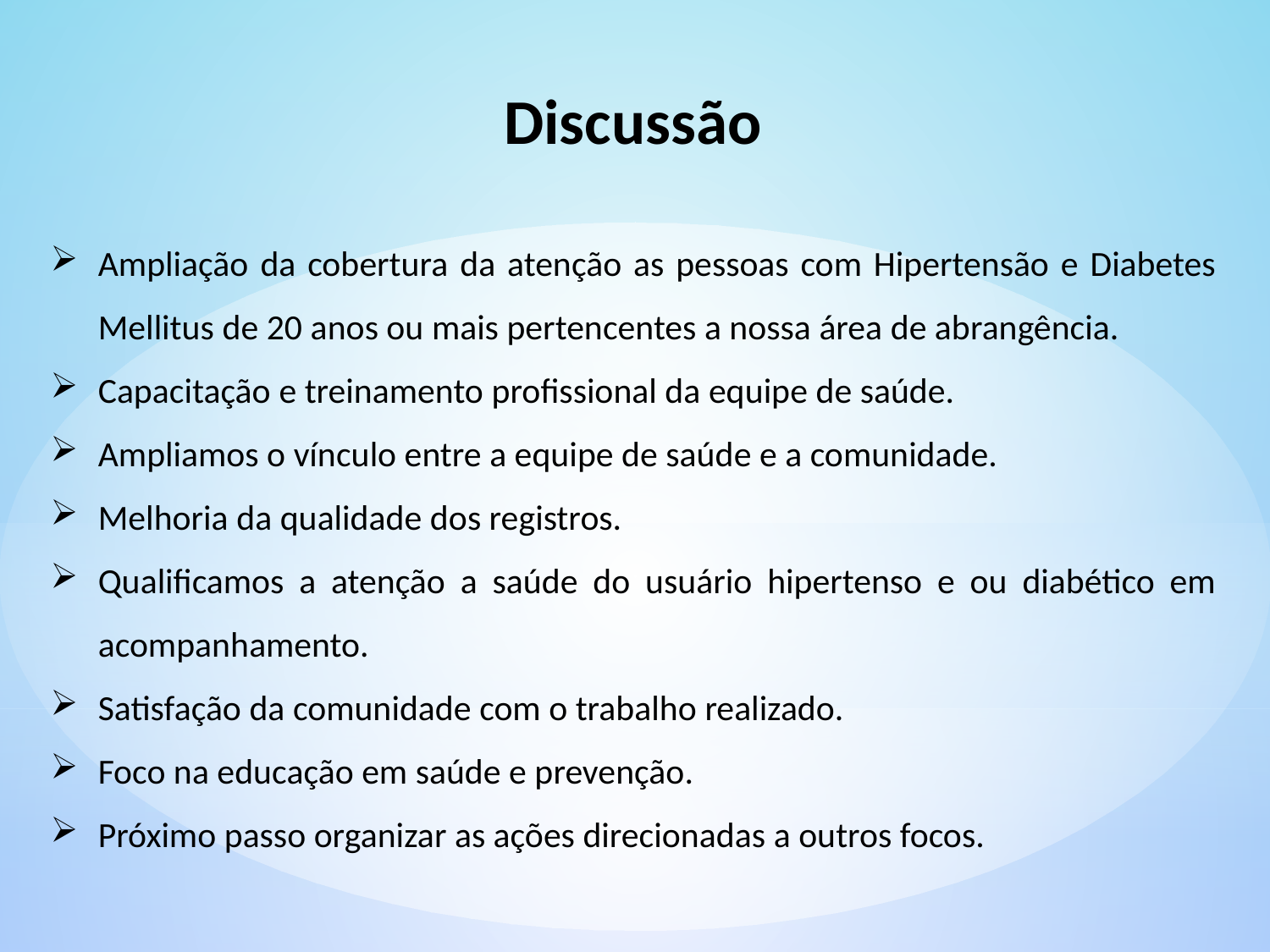

Discussão

Ampliação da cobertura da atenção as pessoas com Hipertensão e Diabetes Mellitus de 20 anos ou mais pertencentes a nossa área de abrangência.
Capacitação e treinamento profissional da equipe de saúde.
Ampliamos o vínculo entre a equipe de saúde e a comunidade.
Melhoria da qualidade dos registros.
Qualificamos a atenção a saúde do usuário hipertenso e ou diabético em acompanhamento.
Satisfação da comunidade com o trabalho realizado.
Foco na educação em saúde e prevenção.
Próximo passo organizar as ações direcionadas a outros focos.